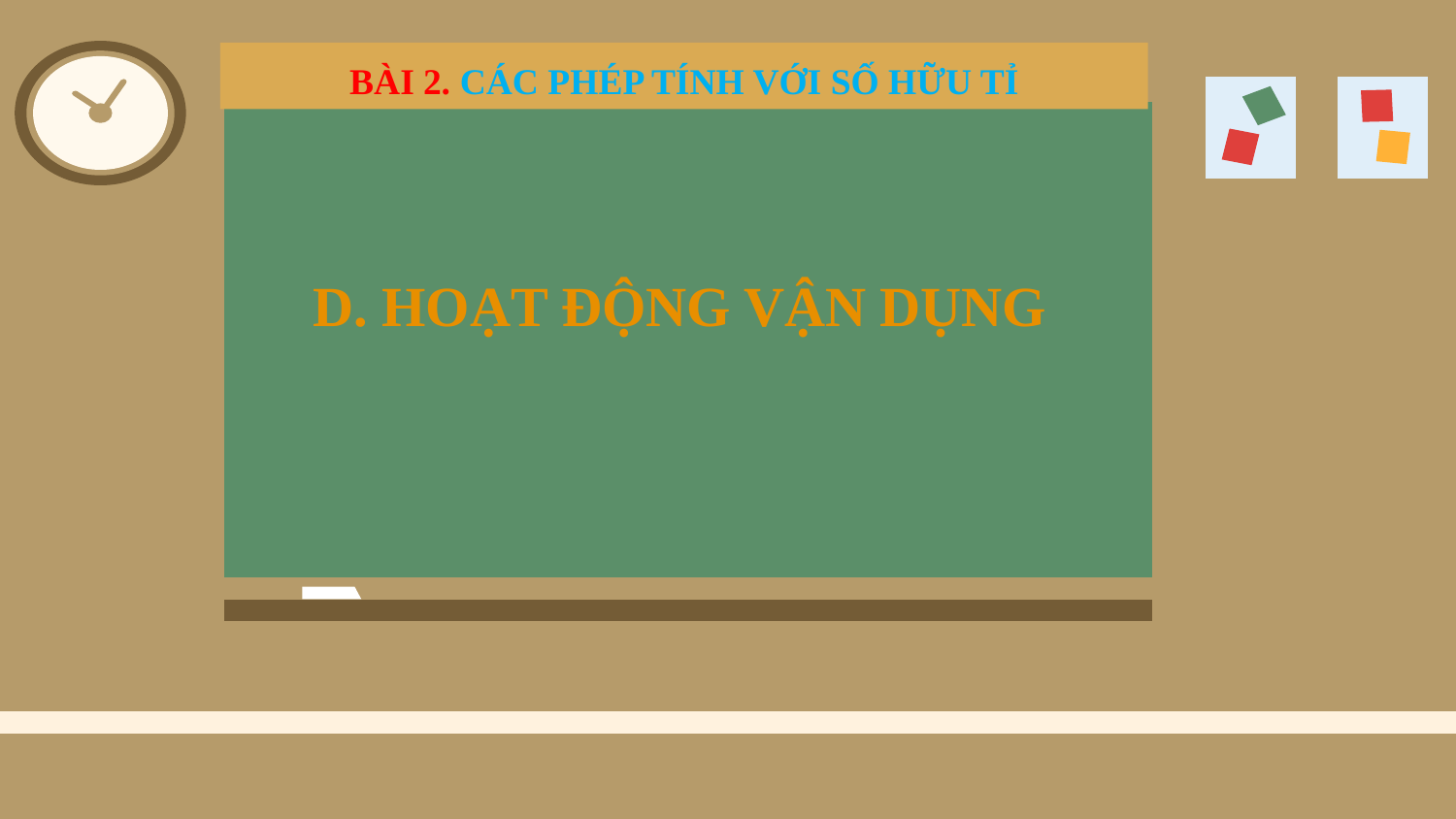

BÀI 2. CÁC PHÉP TÍNH VỚI SỐ HỮU TỈ
D. HOẠT ĐỘNG VẬN DỤNG